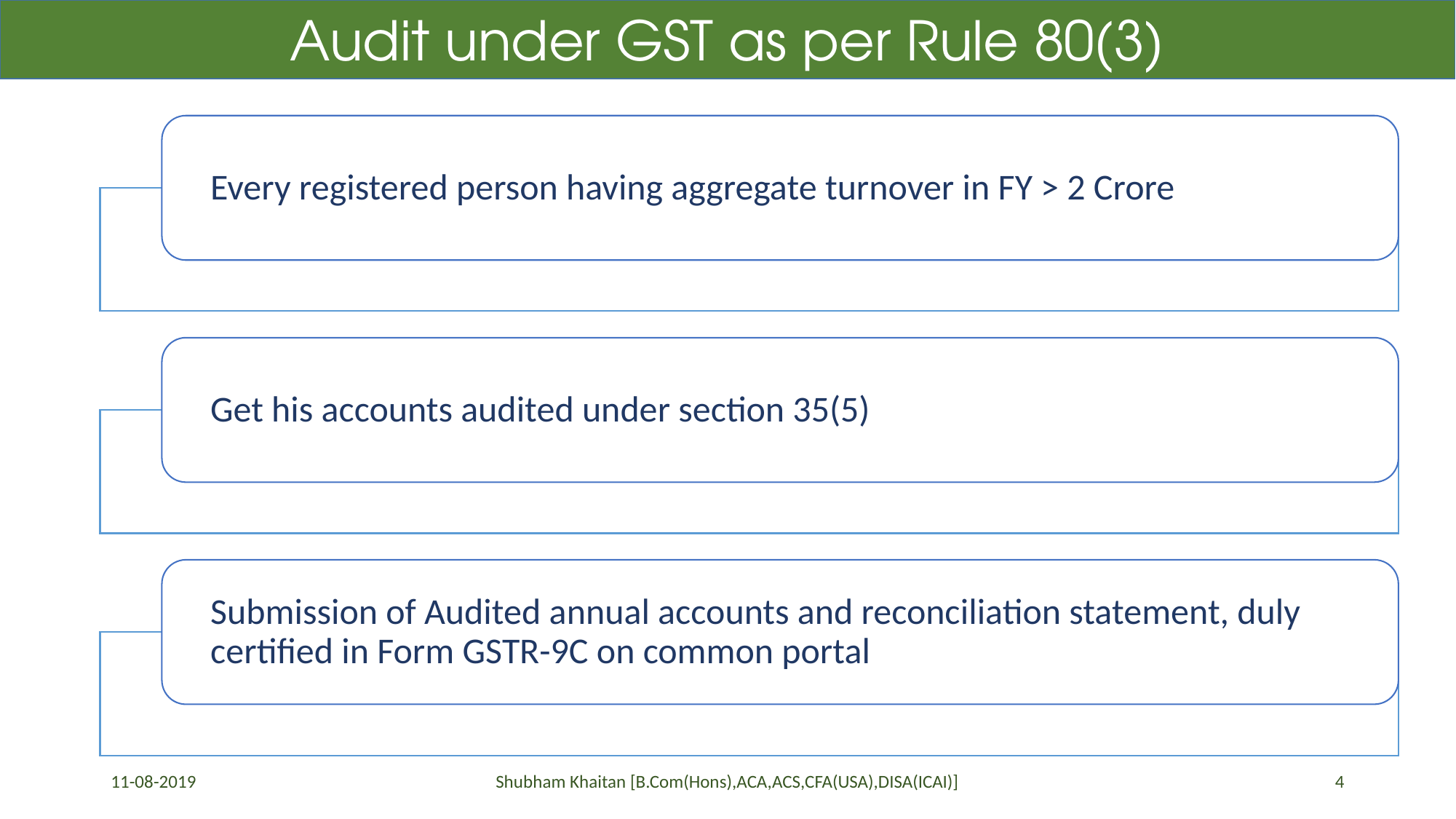

Audit under GST as per Rule 80(3)
Every registered person having aggregate turnover in FY > 2 Crore
Get his accounts audited under section 35(5)
Submission of Audited annual accounts and reconciliation statement, duly certified in Form GSTR-9C on common portal
11-08-2019
Shubham Khaitan [B.Com(Hons),ACA,ACS,CFA(USA),DISA(ICAI)]
4